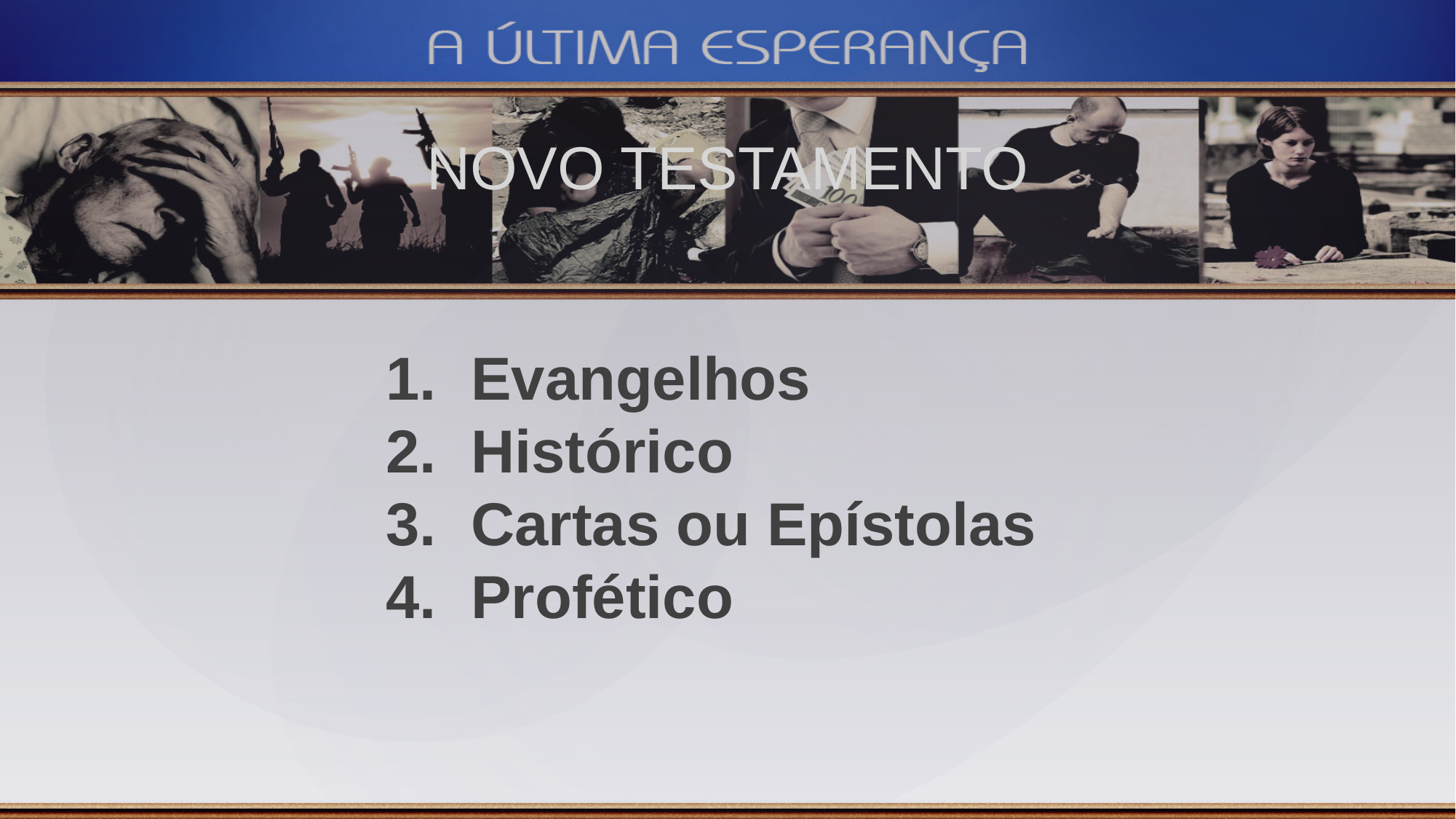

NOVO TESTAMENTO

Evangelhos
Histórico
Cartas ou Epístolas
Profético